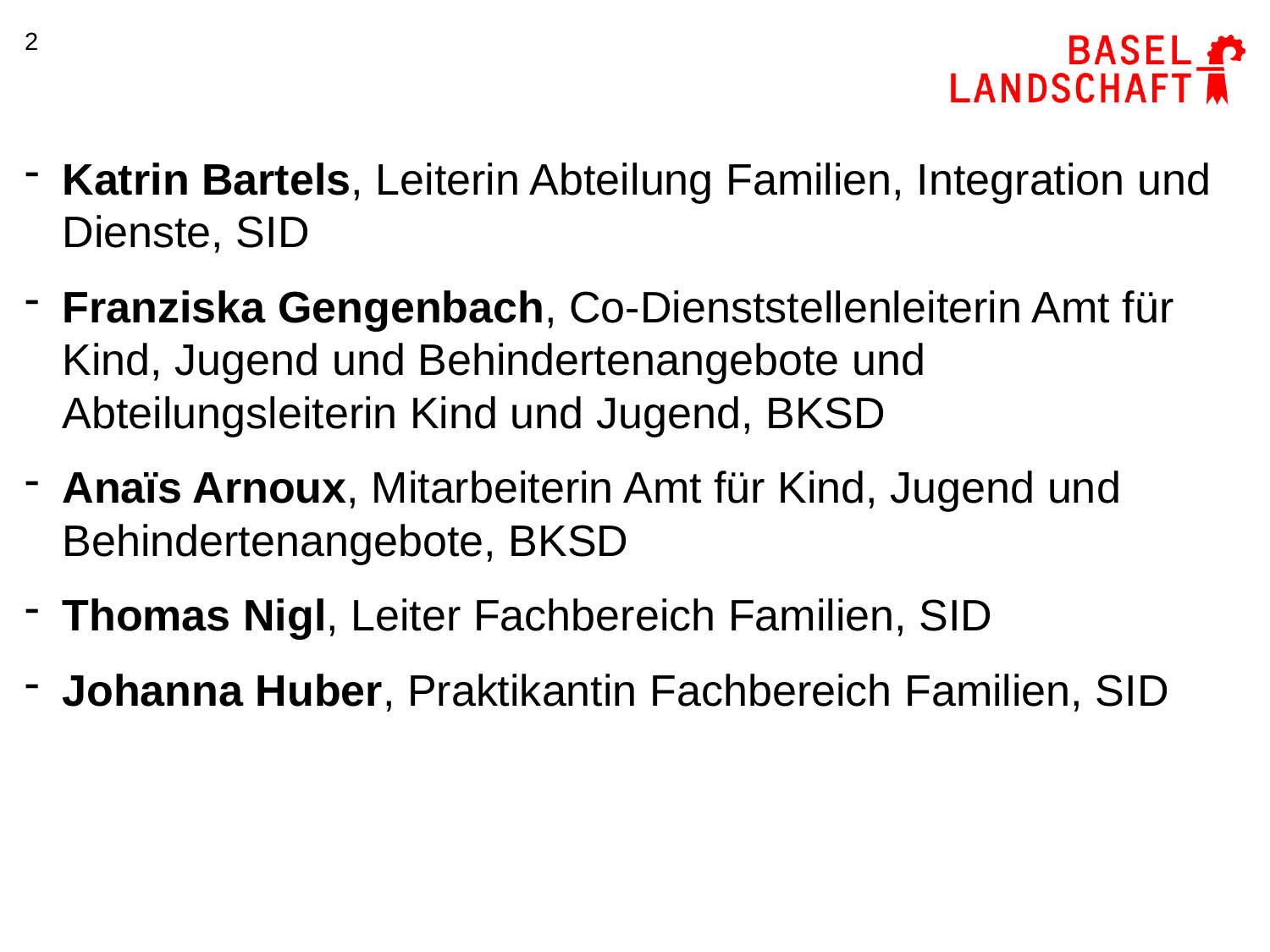

2
Katrin Bartels, Leiterin Abteilung Familien, Integration und Dienste, SID
Franziska Gengenbach, Co-Dienststellenleiterin Amt für Kind, Jugend und Behindertenangebote und Abteilungsleiterin Kind und Jugend, BKSD
Anaïs Arnoux, Mitarbeiterin Amt für Kind, Jugend und Behindertenangebote, BKSD
Thomas Nigl, Leiter Fachbereich Familien, SID
Johanna Huber, Praktikantin Fachbereich Familien, SID